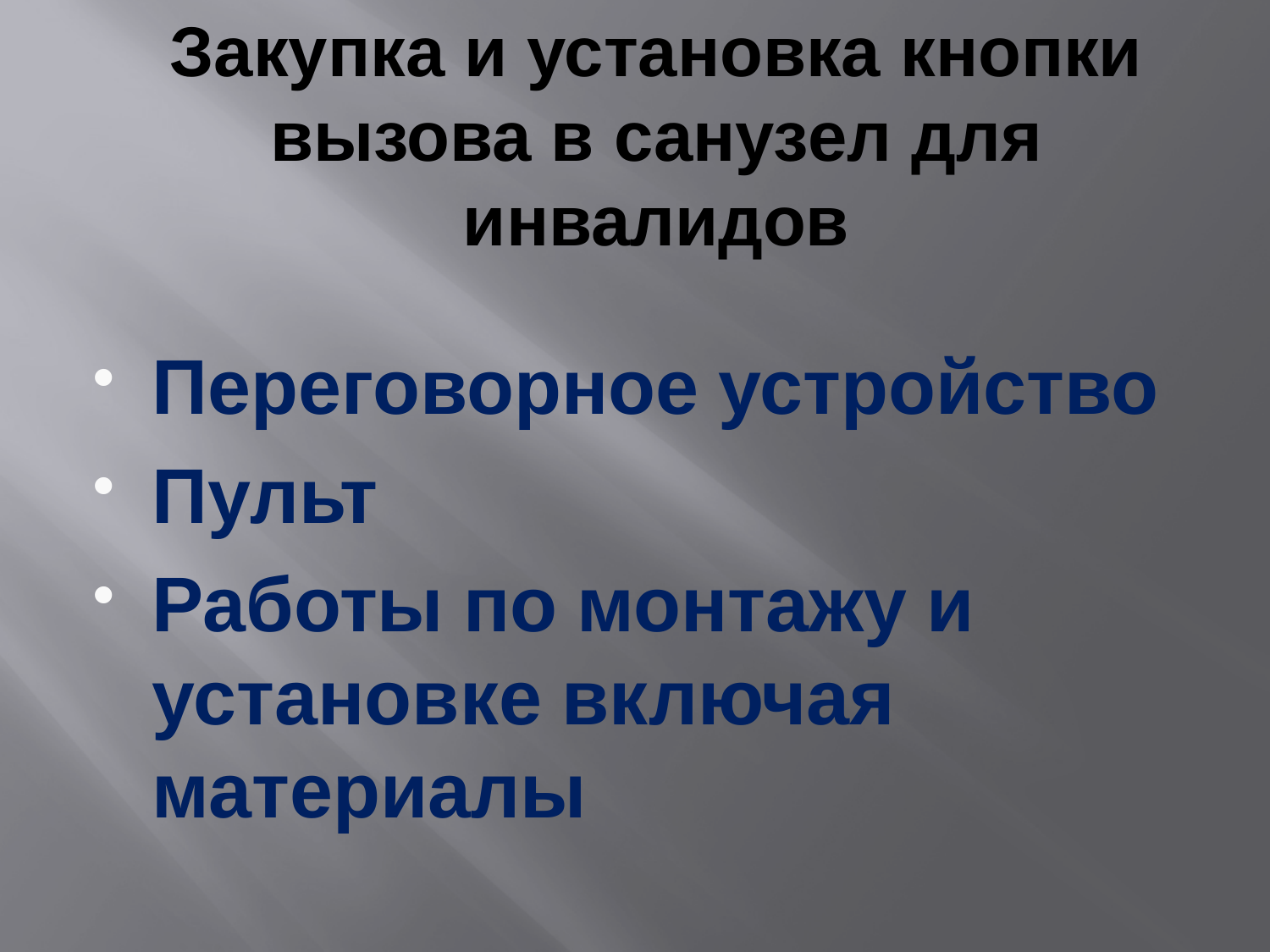

# Закупка и установка кнопки вызова в санузел для инвалидов

Переговорное устройство
Пульт
Работы по монтажу и установке включая материалы